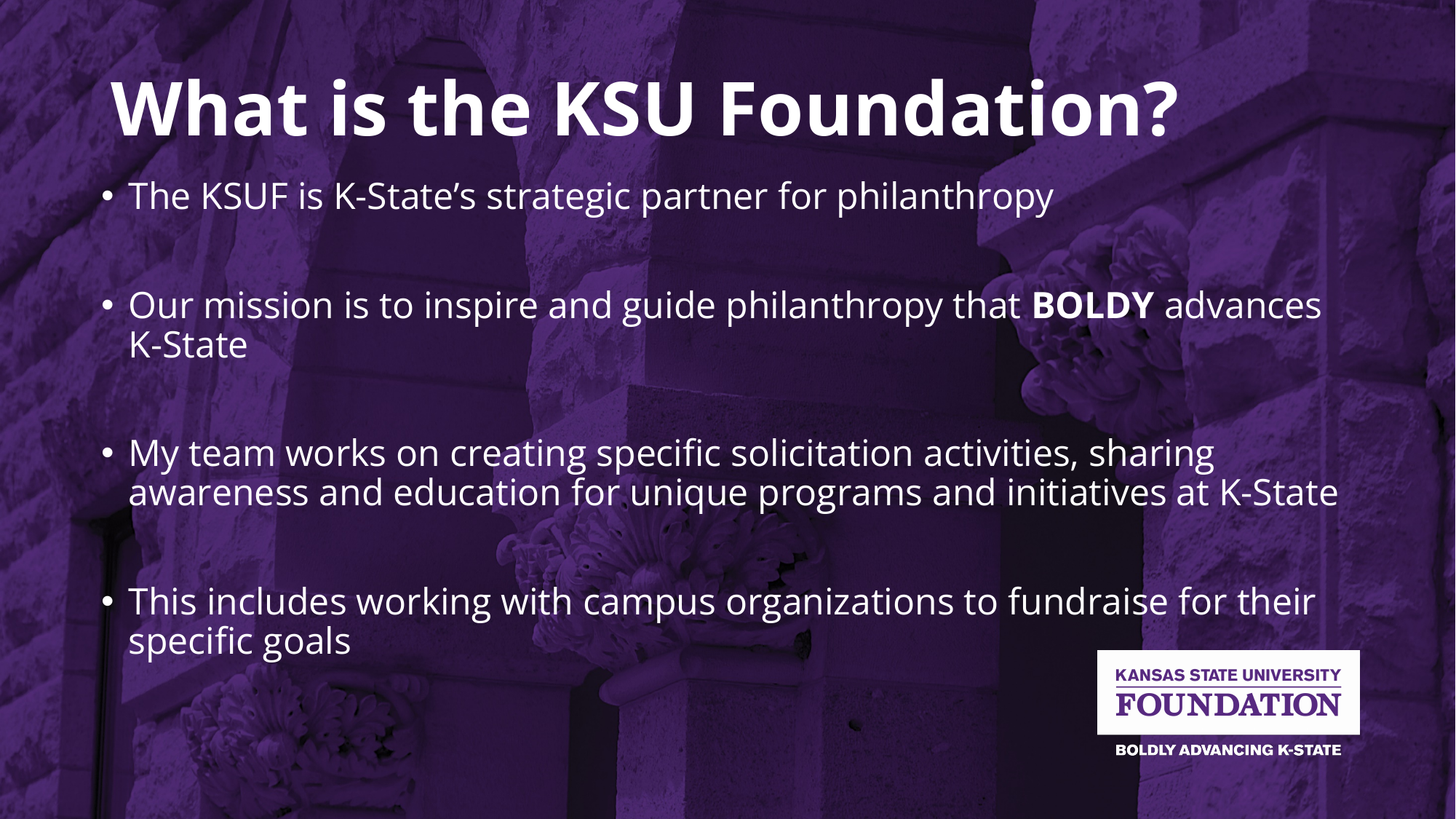

# What is the KSU Foundation?
The KSUF is K-State’s strategic partner for philanthropy

Our mission is to inspire and guide philanthropy that BOLDY advances K-State

My team works on creating specific solicitation activities, sharing awareness and education for unique programs and initiatives at K-State

This includes working with campus organizations to fundraise for their specific goals